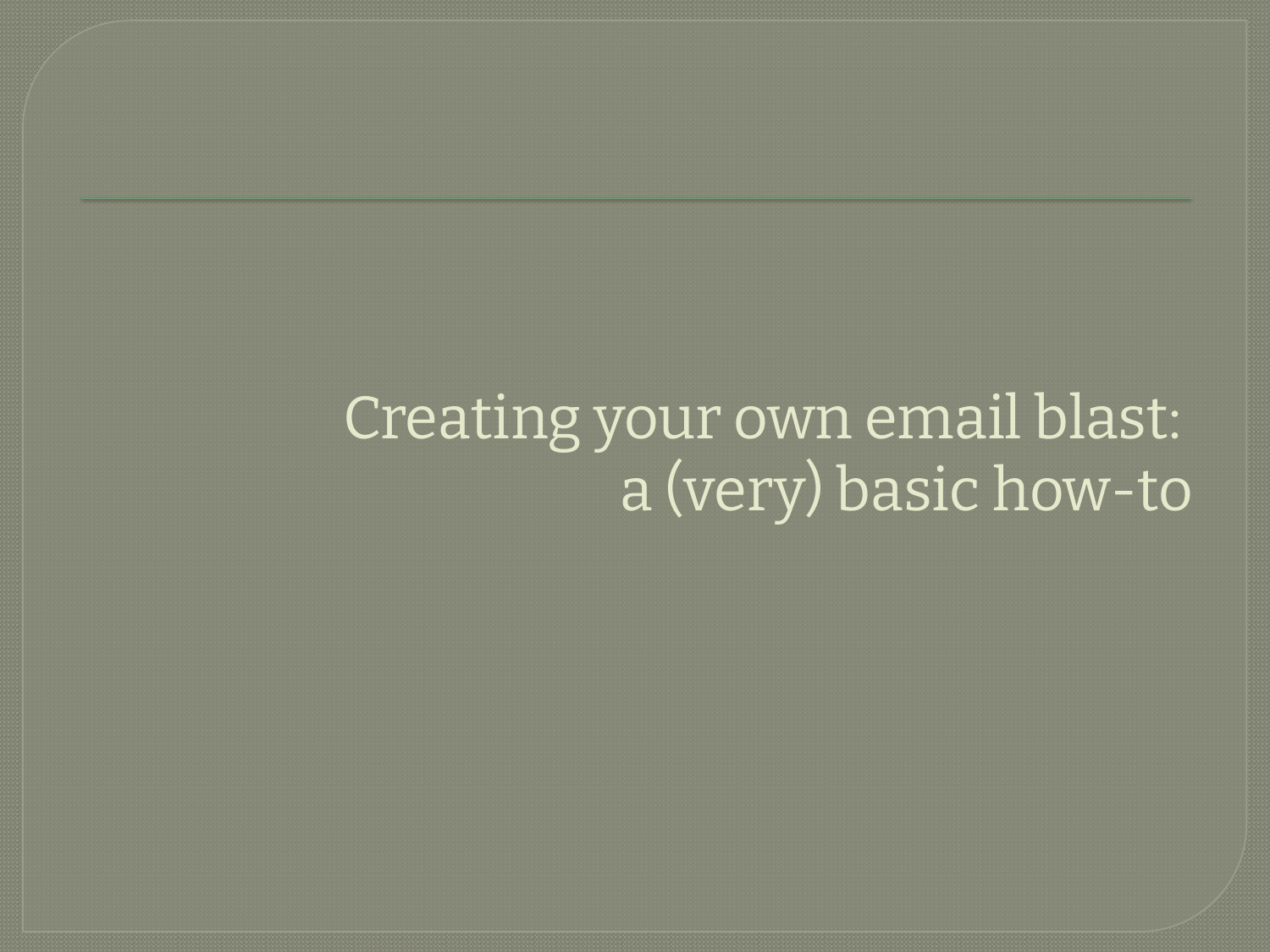

# Creating your own email blast: a (very) basic how-to